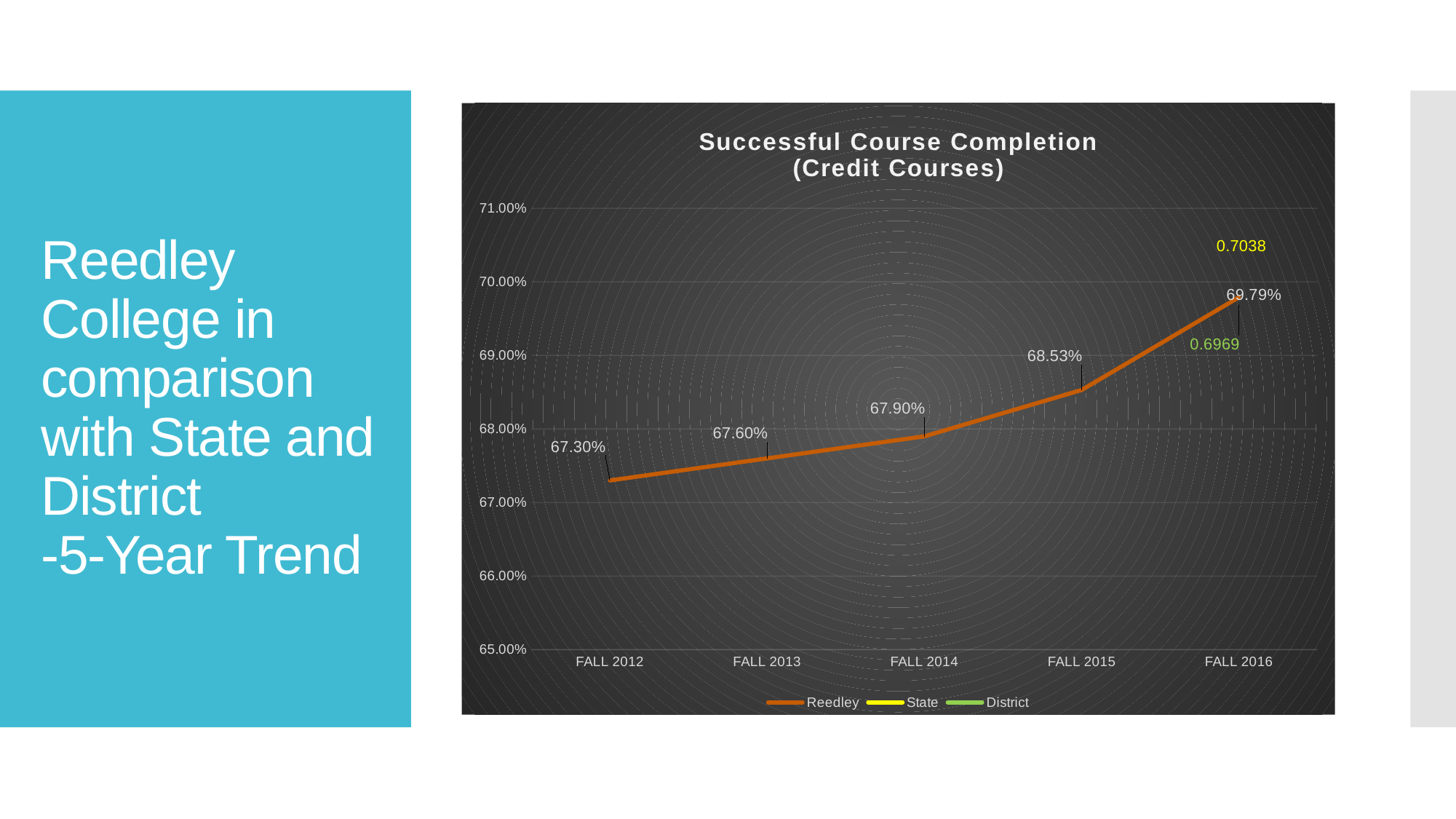

### Chart: Successful Course Completion
(Credit Courses)

| Category |  |  |  |
|---|---|---|---|
| FALL 2012 | 0.673 | None | None |
| FALL 2013 | 0.676 | None | None |
| FALL 2014 | 0.679 | None | None |
| FALL 2015 | 0.6853 | None | None |
| FALL 2016 | 0.6979 | 0.6969 | 0.7038 |
# Reedley College in comparison with State and District
-5-Year Trend